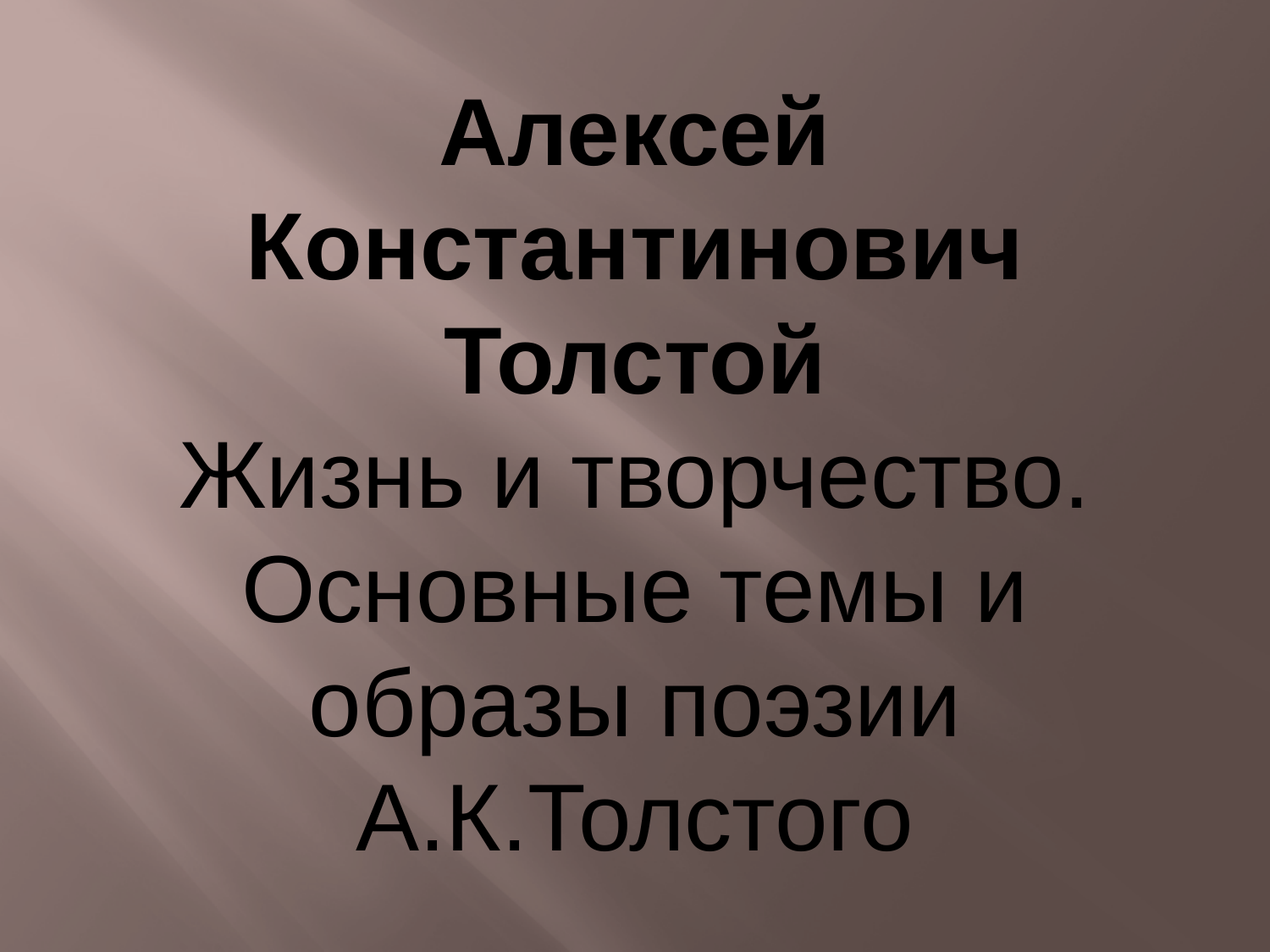

# Алексей Константинович Толстой Жизнь и творчество. Основные темы и образы поэзии А.К.Толстого